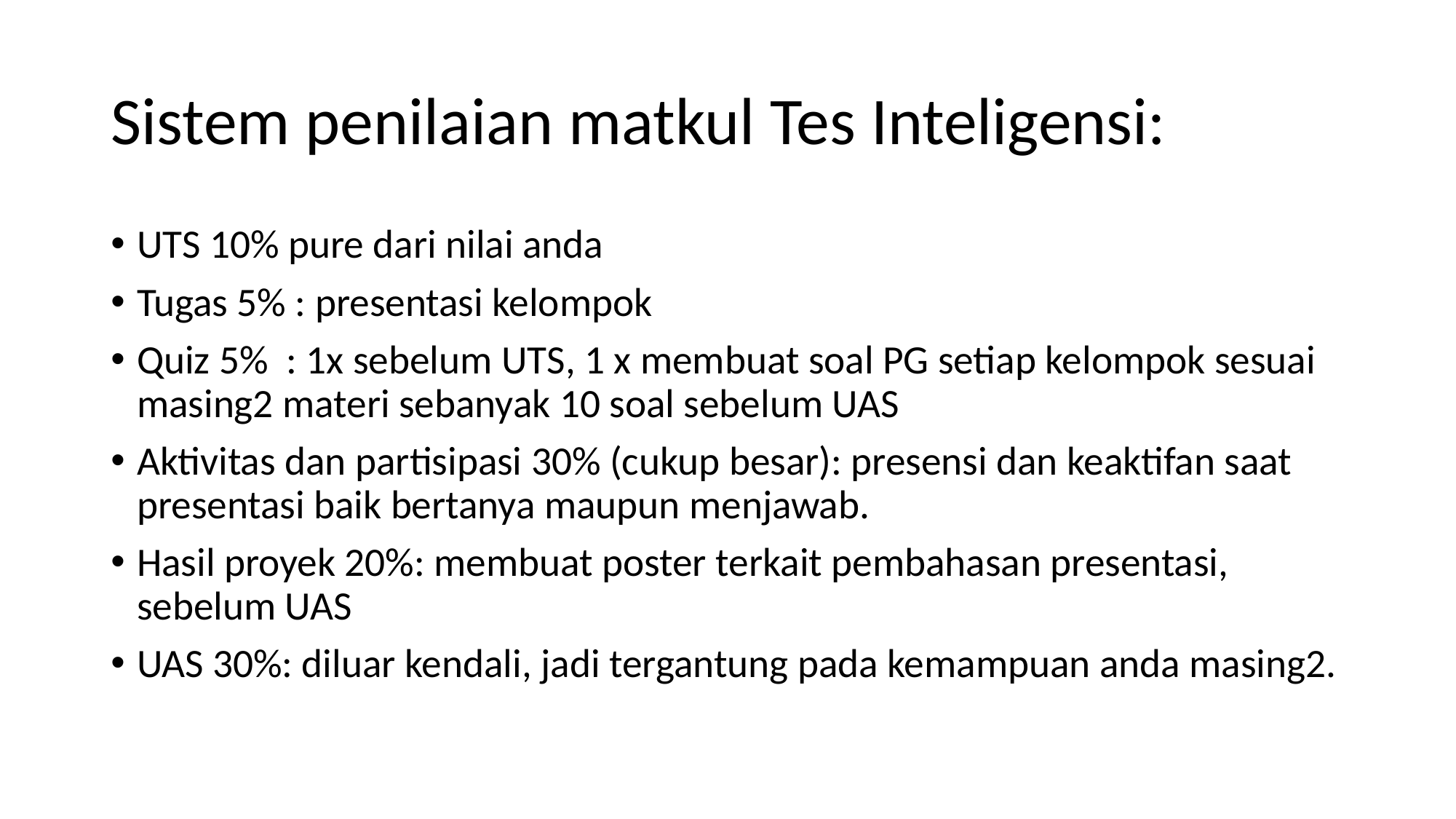

# Sistem penilaian matkul Tes Inteligensi:
UTS 10% pure dari nilai anda
Tugas 5% : presentasi kelompok
Quiz 5%  : 1x sebelum UTS, 1 x membuat soal PG setiap kelompok sesuai masing2 materi sebanyak 10 soal sebelum UAS
Aktivitas dan partisipasi 30% (cukup besar): presensi dan keaktifan saat presentasi baik bertanya maupun menjawab.
Hasil proyek 20%: membuat poster terkait pembahasan presentasi, sebelum UAS
UAS 30%: diluar kendali, jadi tergantung pada kemampuan anda masing2.